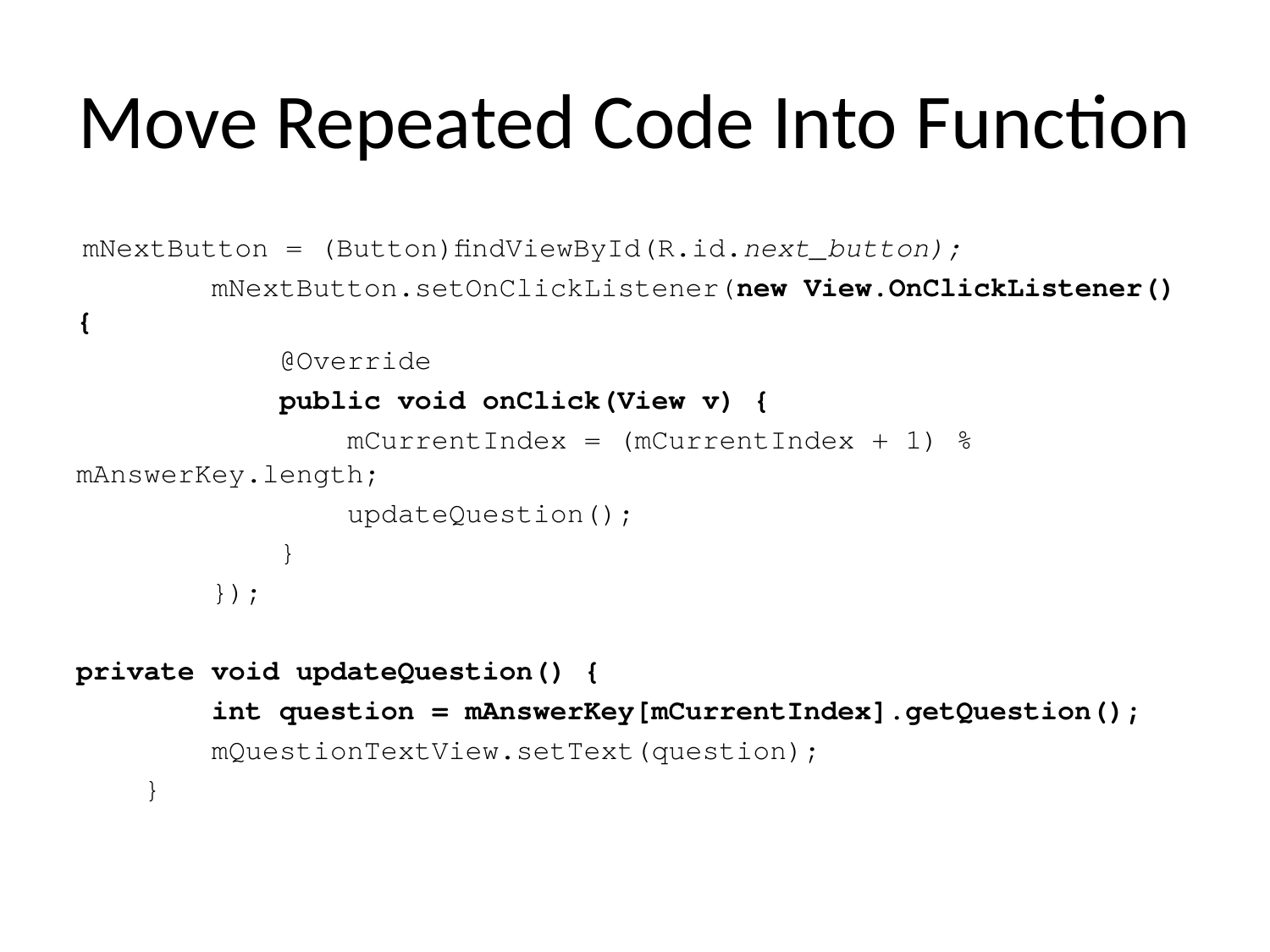

# Move Repeated Code Into Function
 mNextButton = (Button)findViewById(R.id.next_button);
        mNextButton.setOnClickListener(new View.OnClickListener() {
            @Override
            public void onClick(View v) {
                mCurrentIndex = (mCurrentIndex + 1) % mAnswerKey.length;
                updateQuestion();
            }
        });

private void updateQuestion() {
        int question = mAnswerKey[mCurrentIndex].getQuestion();
        mQuestionTextView.setText(question);
    }